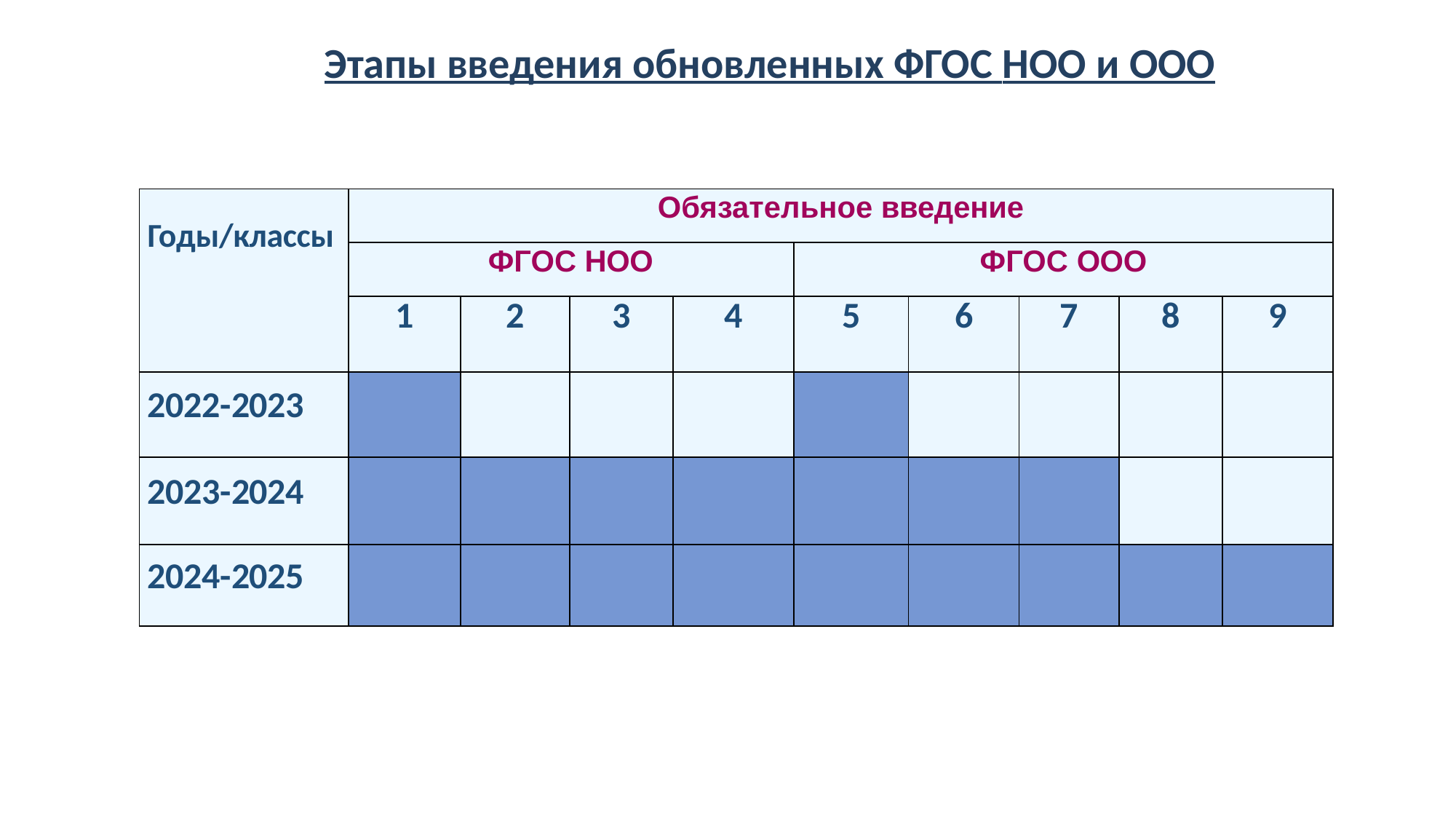

# Этапы введения обновленных ФГОС НОО и ООО
| Годы/классы | Обязательное введение |  |  |  |  |  |  |  |  |
| --- | --- | --- | --- | --- | --- | --- | --- | --- | --- |
|  | ФГОС НОО |  |  |  | ФГОС ООО |  |  |  |  |
|  | 1 | 2 | 3 | 4 | 5 | 6 | 7 | 8 | 9 |
| 2022-2023 |  |  |  |  |  |  |  |  |  |
| 2023-2024 |  |  |  |  |  |  |  |  |  |
| 2024-2025 |  |  |  |  |  |  |  |  |  |